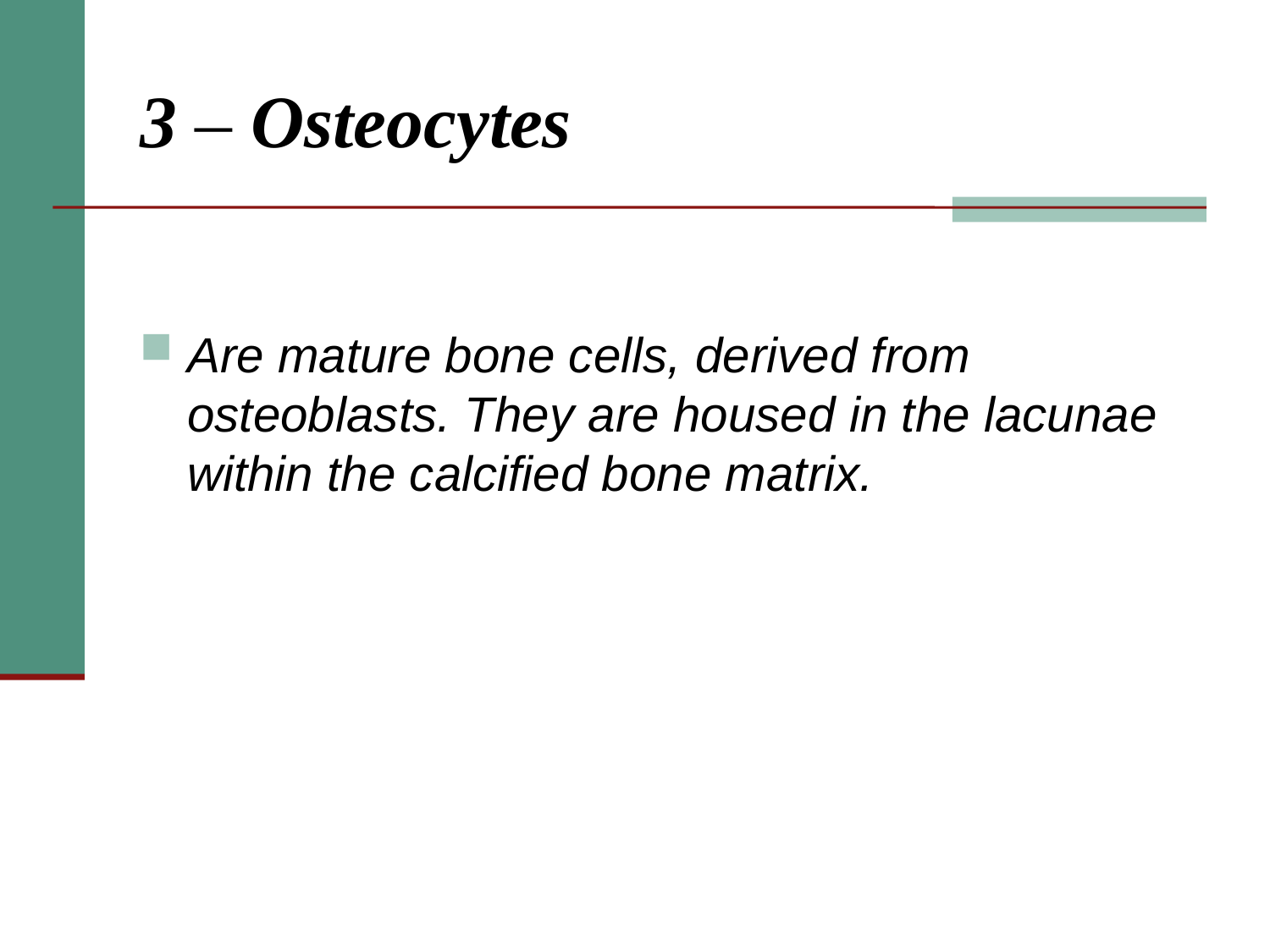

# 3 – Osteocytes
Are mature bone cells, derived from osteoblasts. They are housed in the lacunae within the calcified bone matrix.